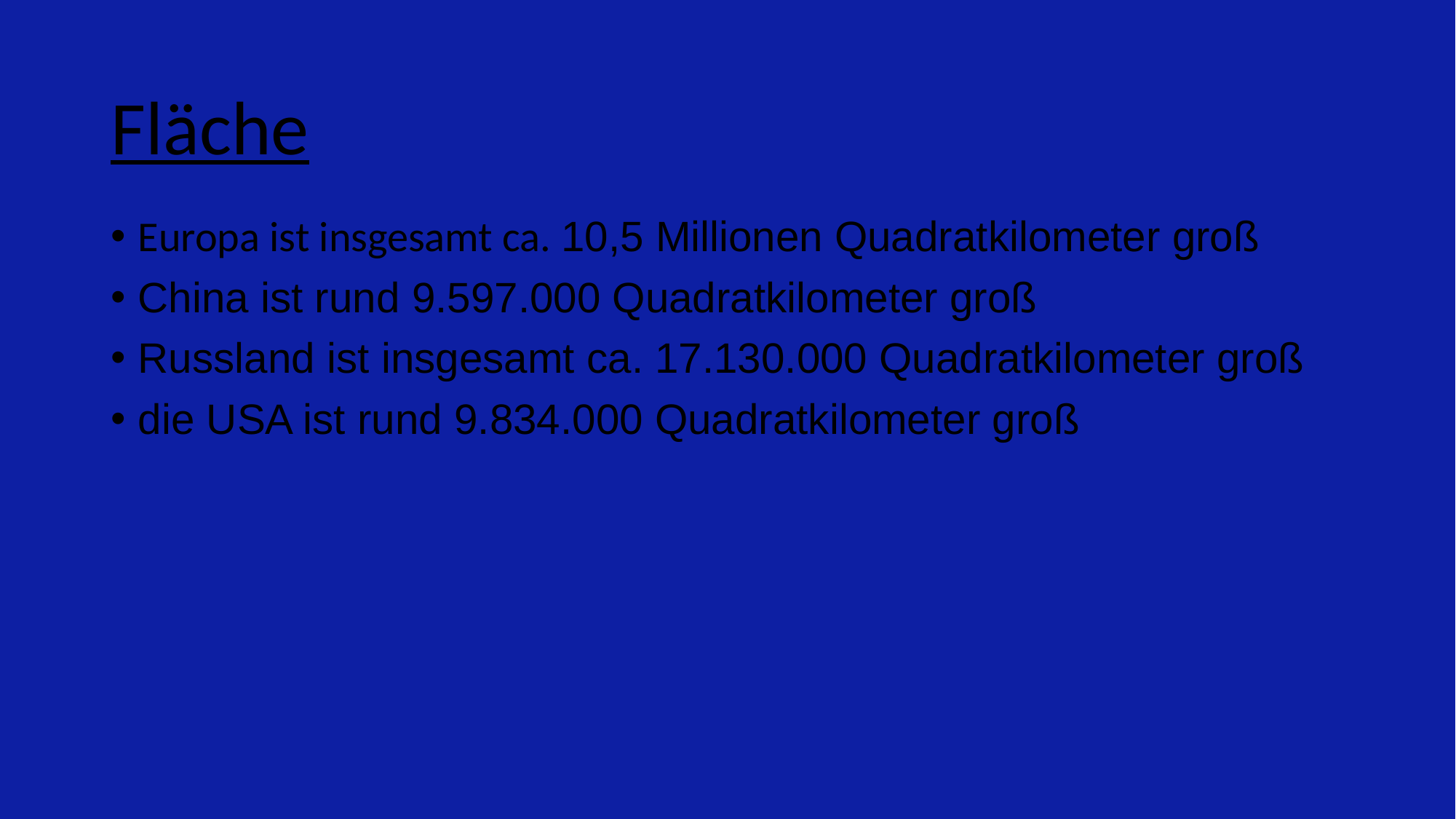

# Fläche
Europa ist insgesamt ca. 10,5 Millionen Quadratkilometer groß
China ist rund 9.597.000 Quadratkilometer groß
Russland ist insgesamt ca. 17.130.000 Quadratkilometer groß
die USA ist rund 9.834.000 Quadratkilometer groß